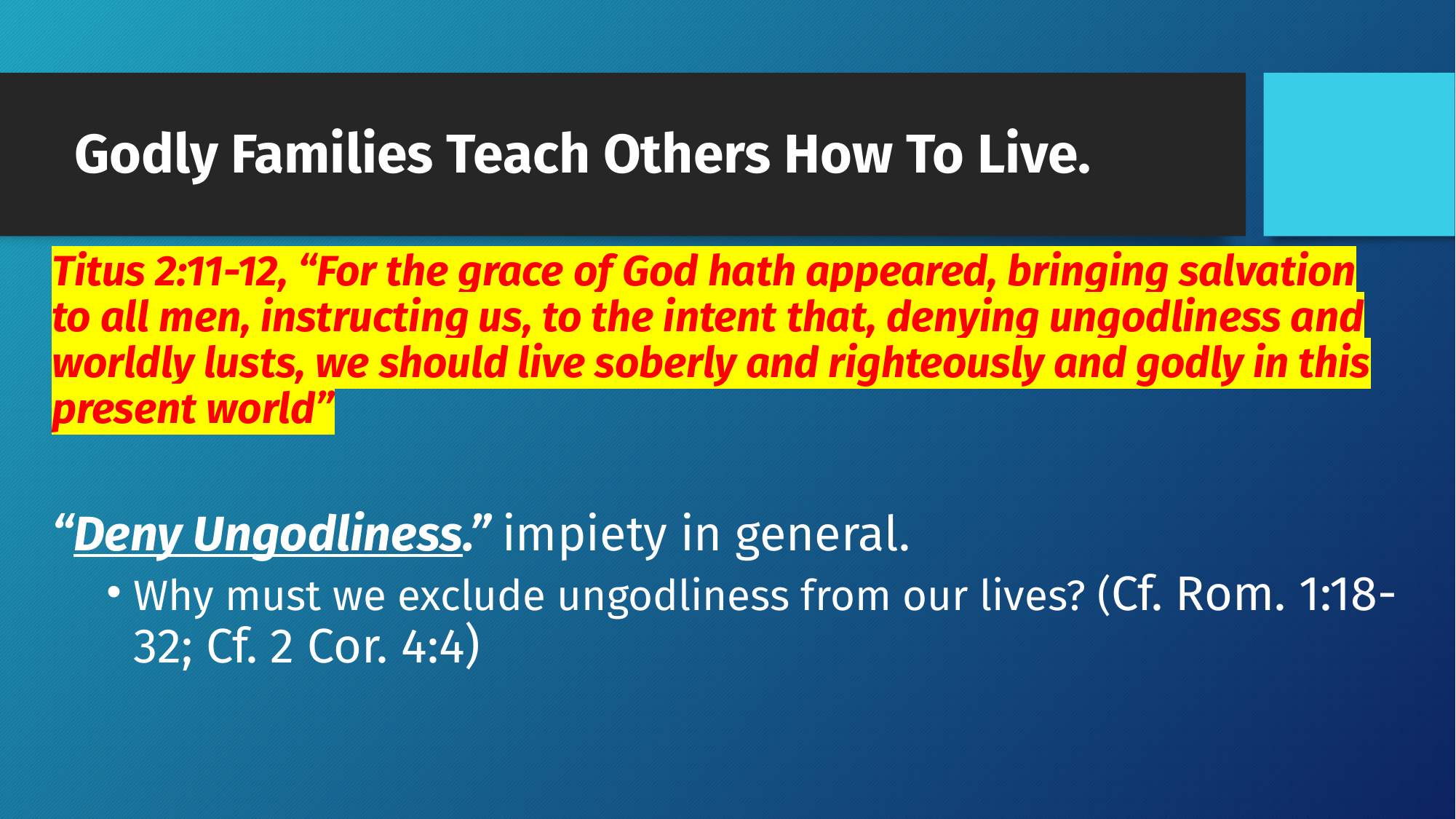

# Godly Families Teach Others How To Live.
Titus 2:11-12, “For the grace of God hath appeared, bringing salvation to all men, instructing us, to the intent that, denying ungodliness and worldly lusts, we should live soberly and righteously and godly in this present world”

“Deny Ungodliness.” impiety in general.
Why must we exclude ungodliness from our lives? (Cf. Rom. 1:18-32; Cf. 2 Cor. 4:4)